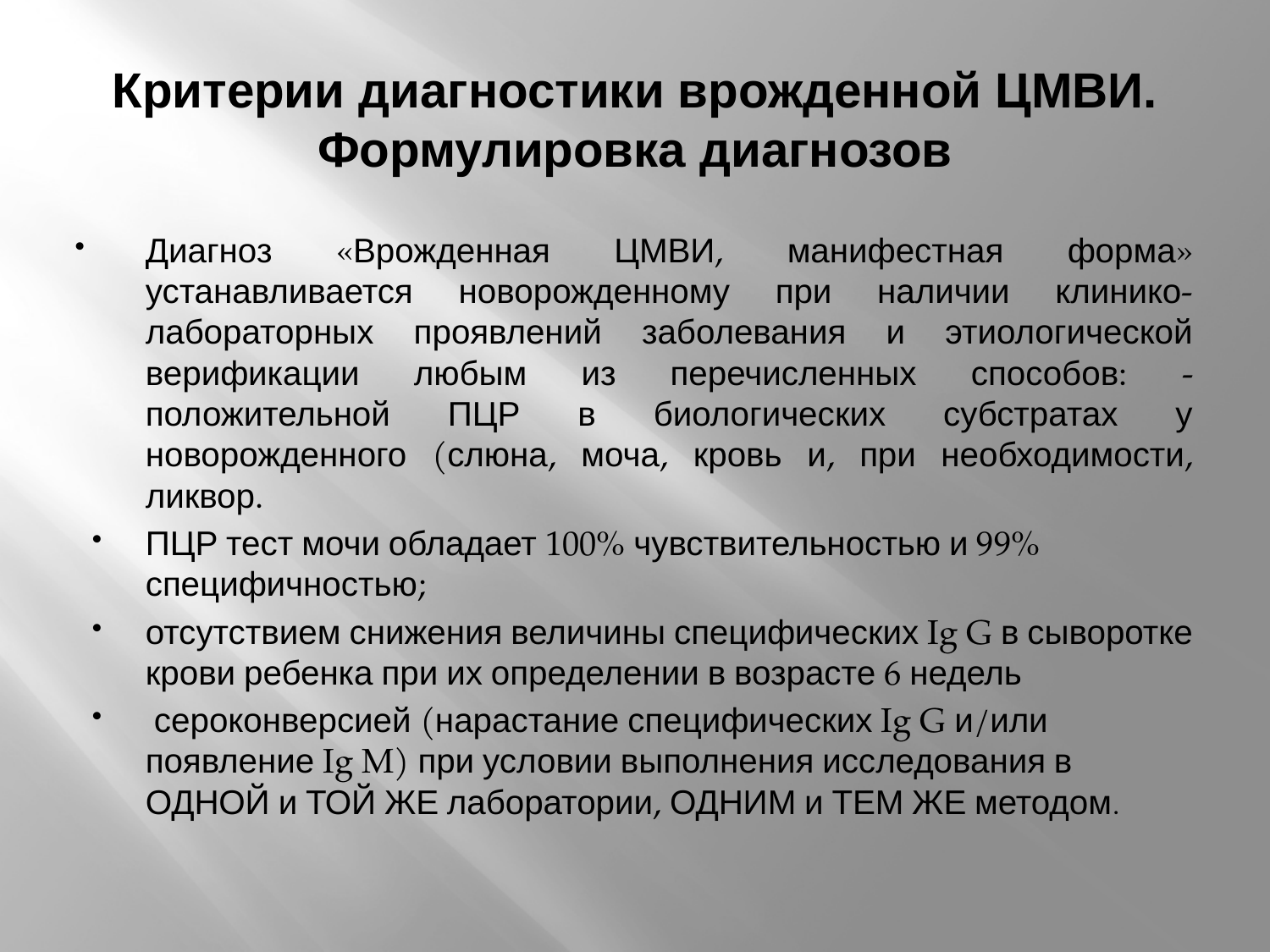

# Критерии диагностики врожденной ЦМВИ. Формулировка диагнозов
Диагноз «Врожденная ЦМВИ, манифестная форма» устанавливается новорожденному при наличии клинико-лабораторных проявлений заболевания и этиологической верификации любым из перечисленных способов: - положительной ПЦР в биологических субстратах у новорожденного (слюна, моча, кровь и, при необходимости, ликвор.
ПЦР тест мочи обладает 100% чувствительностью и 99% специфичностью;
отсутствием снижения величины специфических Ig G в сыворотке крови ребенка при их определении в возрасте 6 недель
 сероконверсией (нарастание специфических Ig G и/или появление Ig M) при условии выполнения исследования в ОДНОЙ и ТОЙ ЖЕ лаборатории, ОДНИМ и ТЕМ ЖЕ методом.